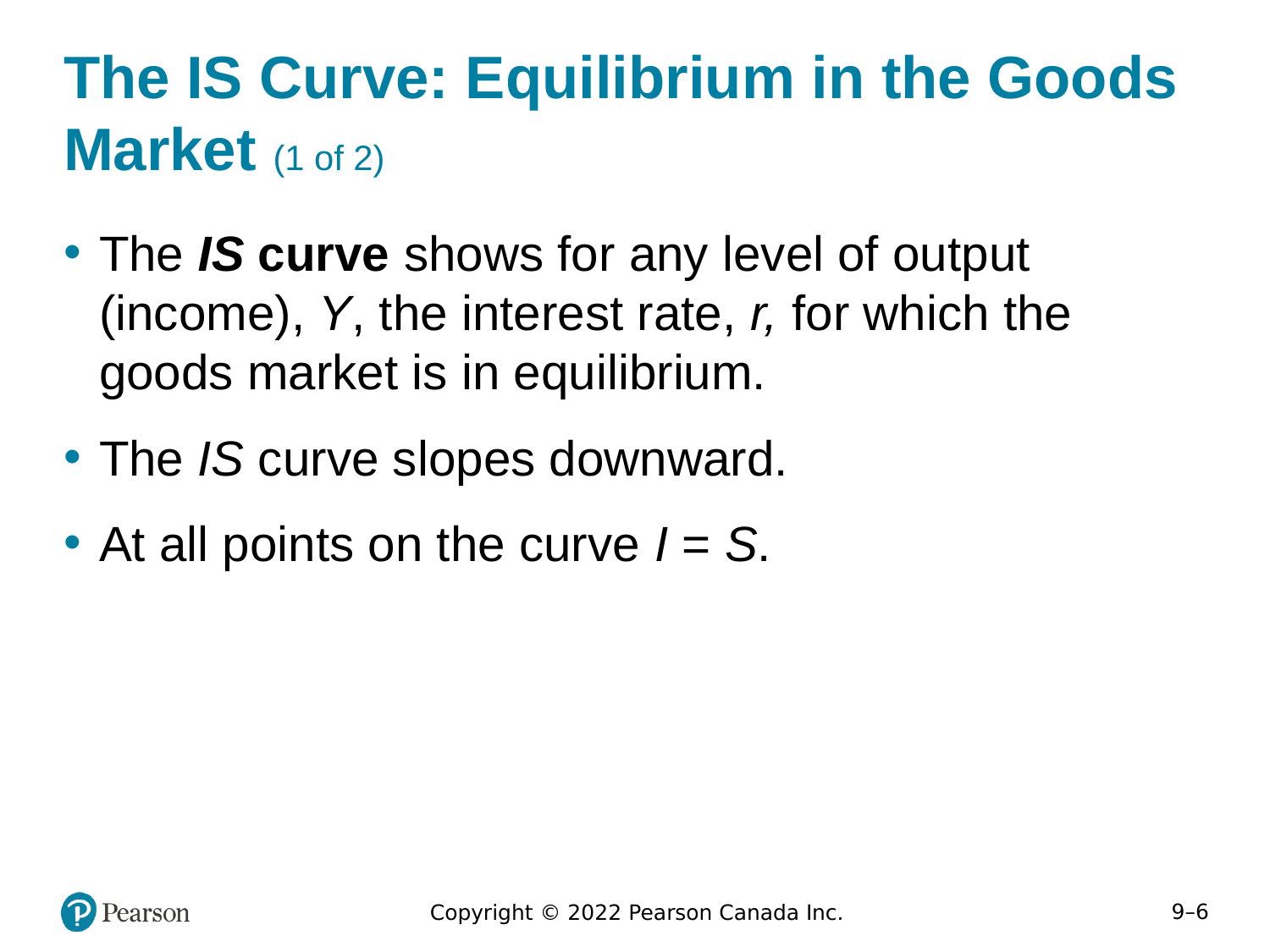

# The IS Curve: Equilibrium in the Goods Market (1 of 2)
The IS curve shows for any level of output (income), Y, the interest rate, r, for which the goods market is in equilibrium.
The IS curve slopes downward.
At all points on the curve I = S.